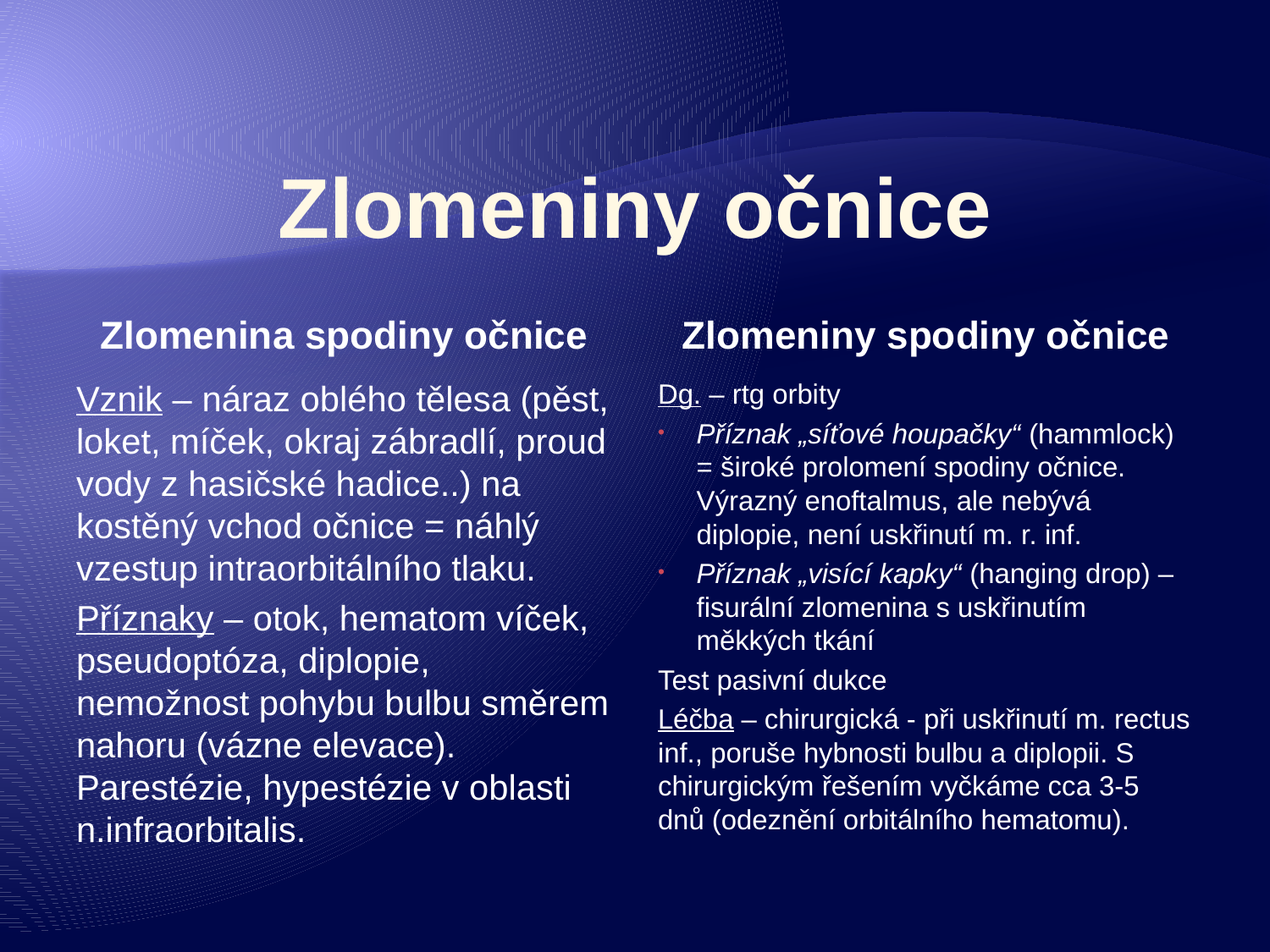

# Zlomeniny očnice
Zlomenina spodiny očnice
Zlomeniny spodiny očnice
Vznik – náraz oblého tělesa (pěst, loket, míček, okraj zábradlí, proud vody z hasičské hadice..) na kostěný vchod očnice = náhlý vzestup intraorbitálního tlaku.
Příznaky – otok, hematom víček, pseudoptóza, diplopie, nemožnost pohybu bulbu směrem nahoru (vázne elevace). Parestézie, hypestézie v oblasti n.infraorbitalis.

Dg. – rtg orbity
Příznak „síťové houpačky“ (hammlock) = široké prolomení spodiny očnice. Výrazný enoftalmus, ale nebývá diplopie, není uskřinutí m. r. inf.
Příznak „visící kapky“ (hanging drop) – fisurální zlomenina s uskřinutím měkkých tkání
Test pasivní dukce
Léčba – chirurgická - při uskřinutí m. rectus inf., poruše hybnosti bulbu a diplopii. S chirurgickým řešením vyčkáme cca 3-5 dnů (odeznění orbitálního hematomu).